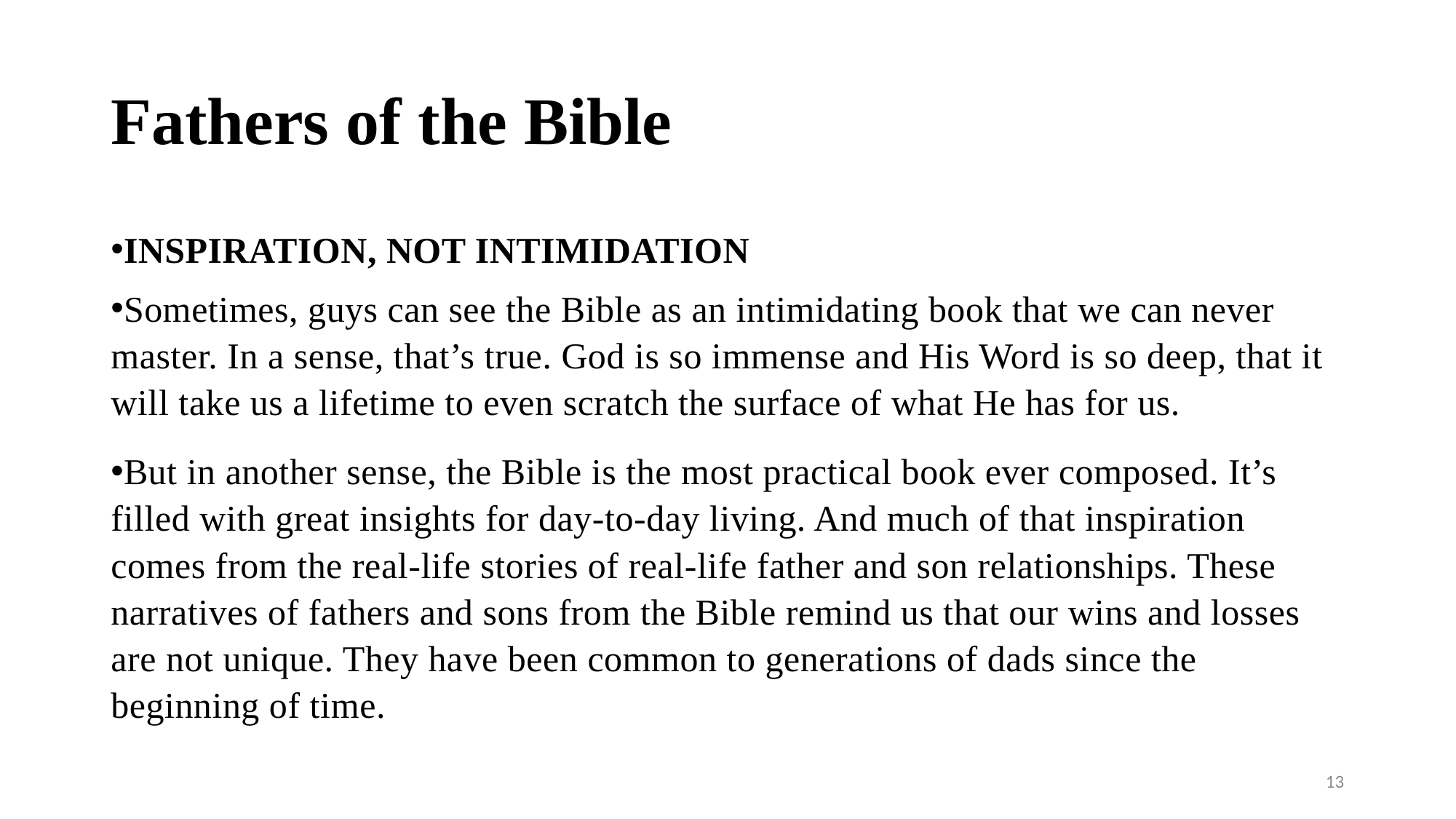

# Fathers of the Bible
INSPIRATION, NOT INTIMIDATION
Sometimes, guys can see the Bible as an intimidating book that we can never master. In a sense, that’s true. God is so immense and His Word is so deep, that it will take us a lifetime to even scratch the surface of what He has for us.
But in another sense, the Bible is the most practical book ever composed. It’s filled with great insights for day-to-day living. And much of that inspiration comes from the real-life stories of real-life father and son relationships. These narratives of fathers and sons from the Bible remind us that our wins and losses are not unique. They have been common to generations of dads since the beginning of time.

13